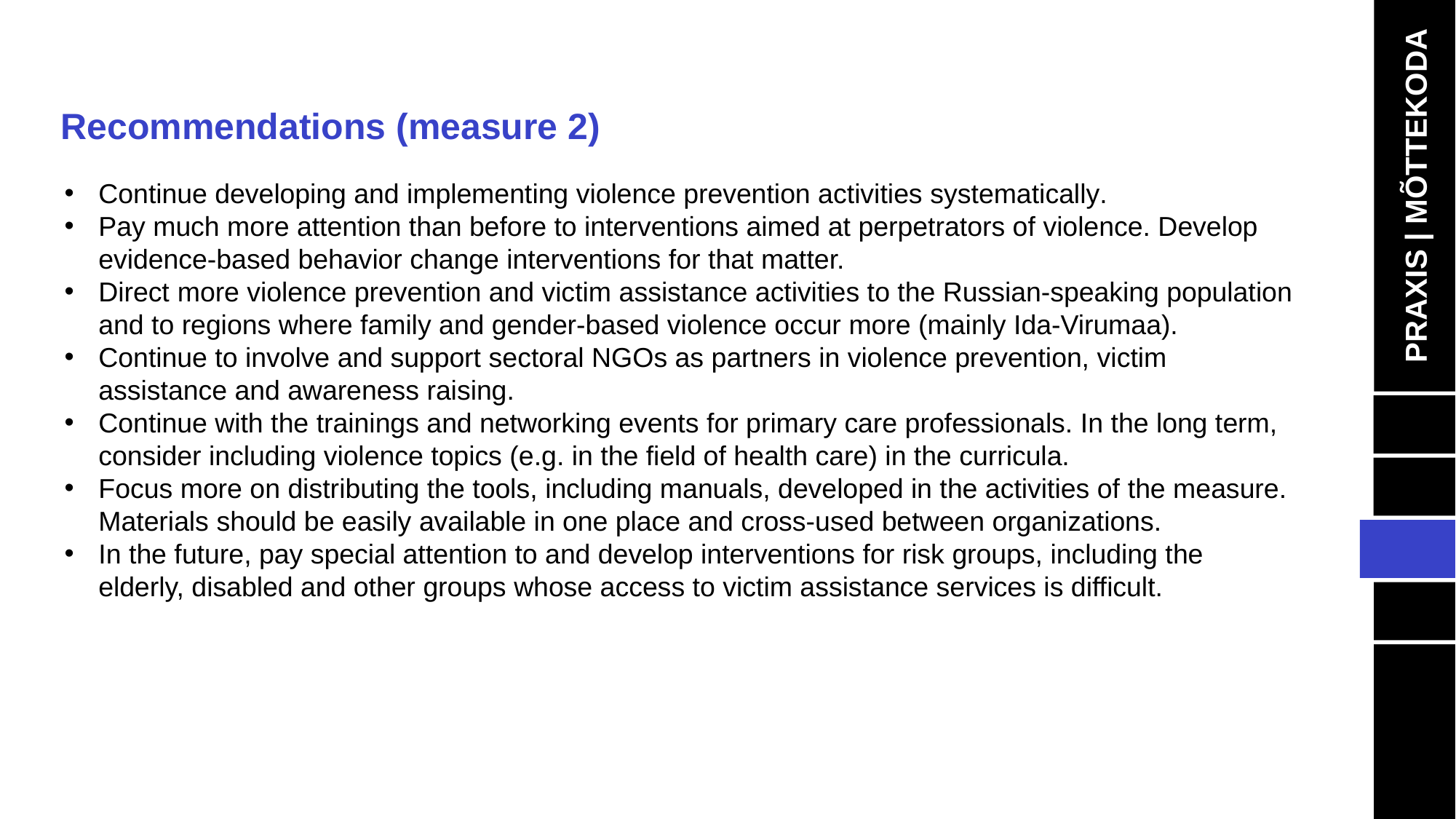

Recommendations (measure 2)
PRAXIS | MÕTTEKODA
Continue developing and implementing violence prevention activities systematically.
Pay much more attention than before to interventions aimed at perpetrators of violence. Develop evidence-based behavior change interventions for that matter.
Direct more violence prevention and victim assistance activities to the Russian-speaking population and to regions where family and gender-based violence occur more (mainly Ida-Virumaa).
Continue to involve and support sectoral NGOs as partners in violence prevention, victim assistance and awareness raising.
Continue with the trainings and networking events for primary care professionals. In the long term, consider including violence topics (e.g. in the field of health care) in the curricula.
Focus more on distributing the tools, including manuals, developed in the activities of the measure. Materials should be easily available in one place and cross-used between organizations.
In the future, pay special attention to and develop interventions for risk groups, including the elderly, disabled and other groups whose access to victim assistance services is difficult.